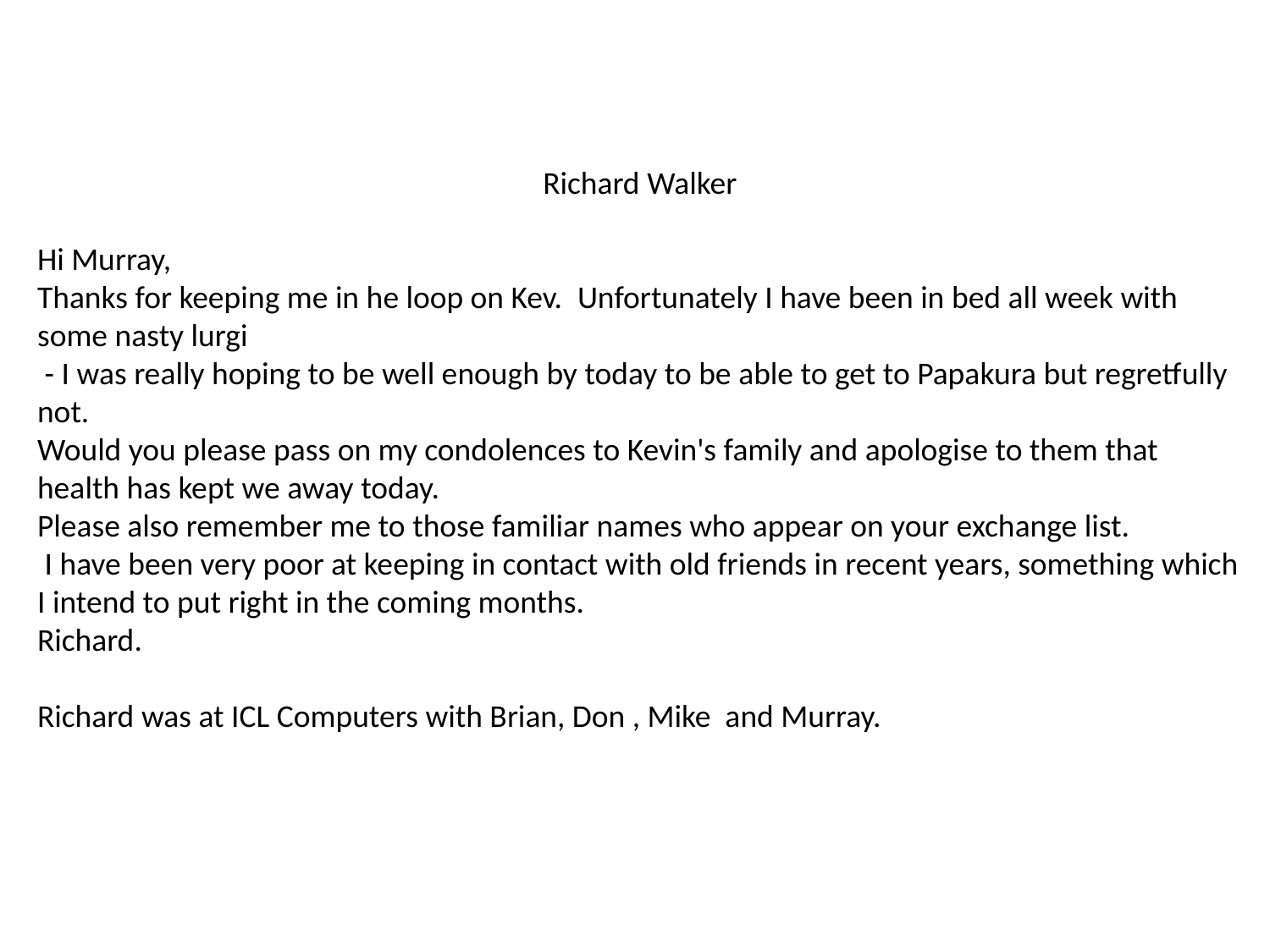

Richard Walker

Hi Murray,
Thanks for keeping me in he loop on Kev.  Unfortunately I have been in bed all week with some nasty lurgi
 - I was really hoping to be well enough by today to be able to get to Papakura but regretfully not.
Would you please pass on my condolences to Kevin's family and apologise to them that health has kept we away today.
Please also remember me to those familiar names who appear on your exchange list.
 I have been very poor at keeping in contact with old friends in recent years, something which I intend to put right in the coming months.
Richard.

Richard was at ICL Computers with Brian, Don , Mike  and Murray.